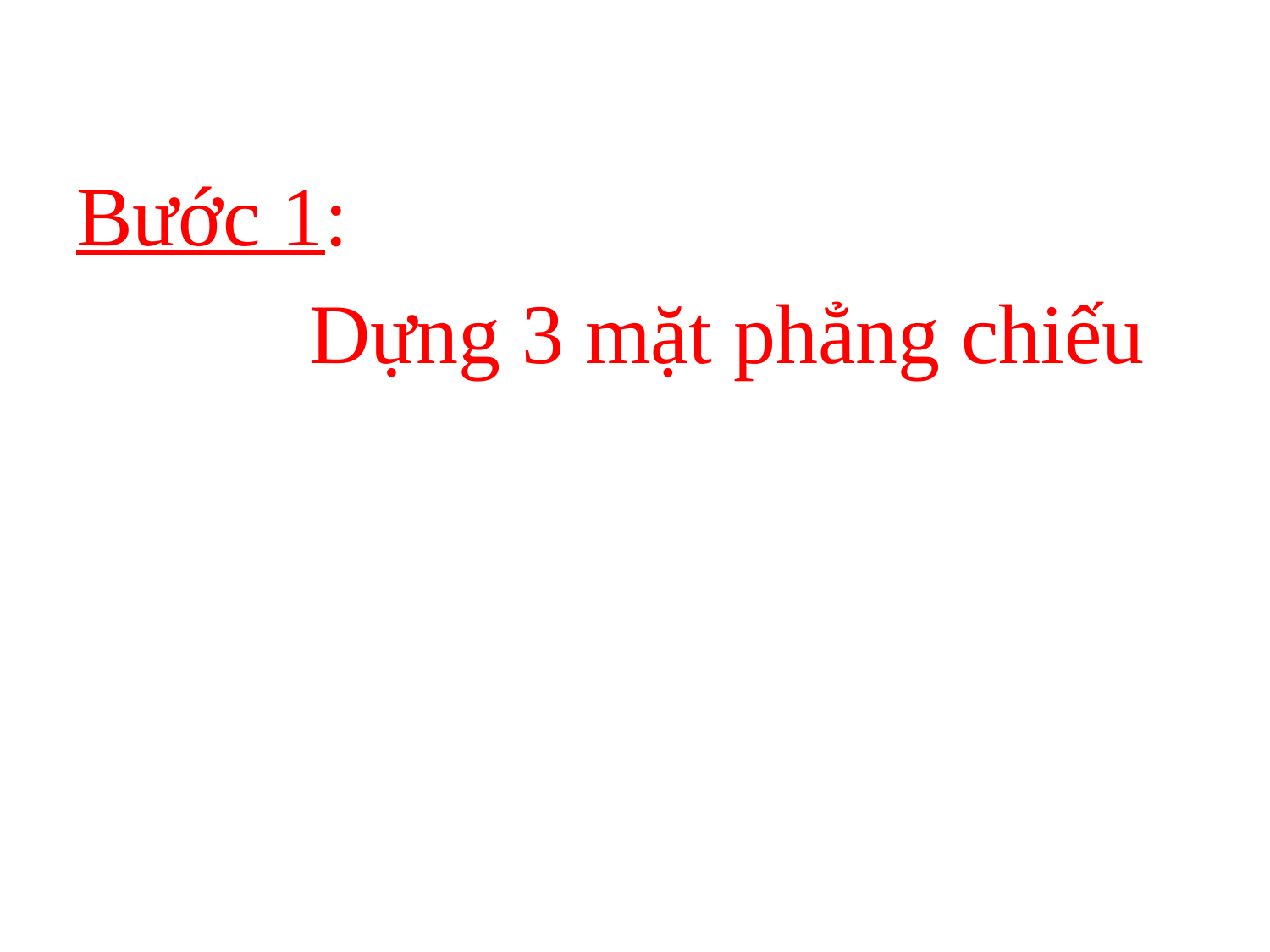

Bước 1:
           Dựng 3 mặt phẳng chiếu